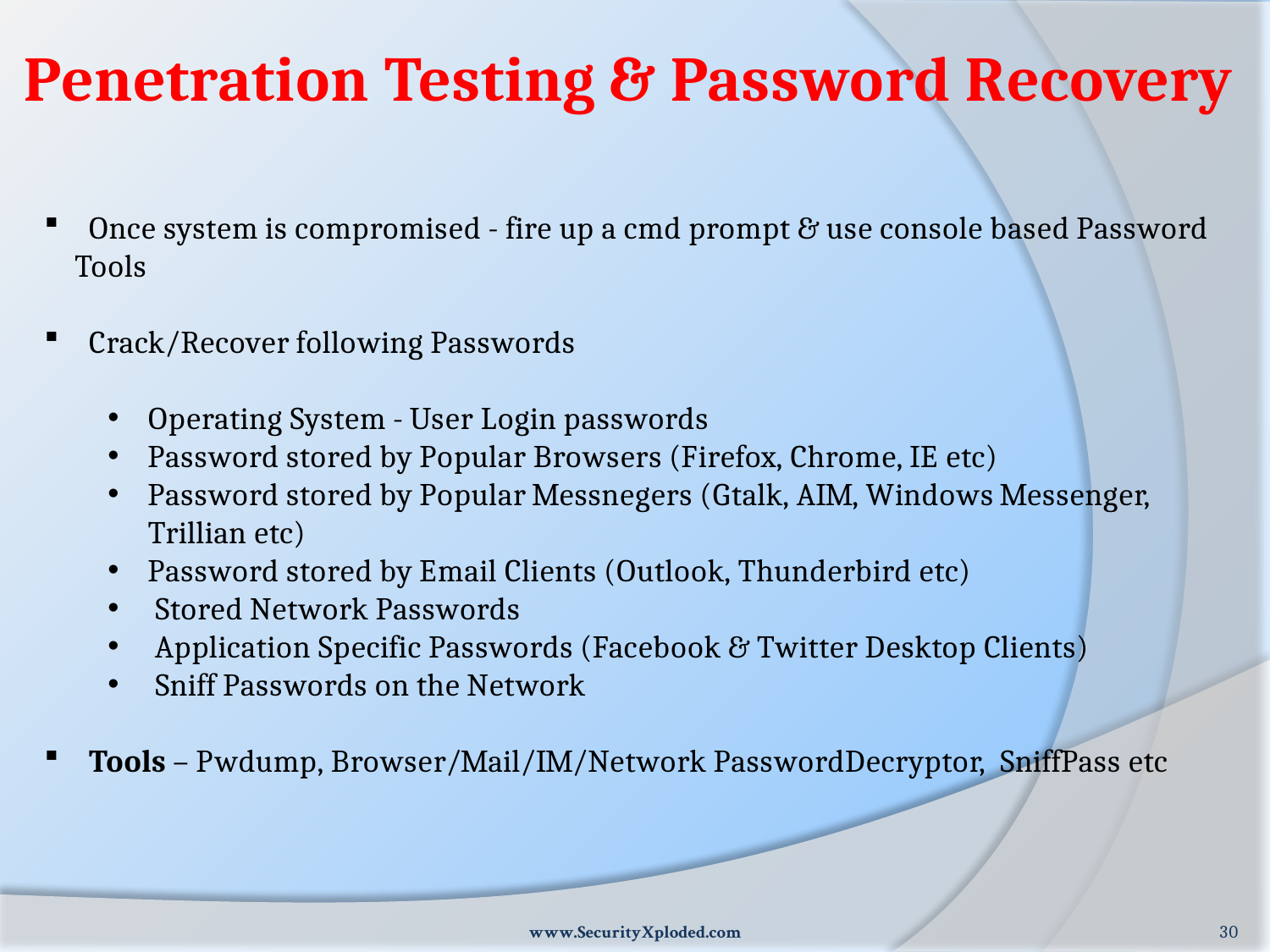

Penetration Testing & Password Recovery
  Once system is compromised - fire up a cmd prompt & use console based Password Tools

  Crack/Recover following Passwords

Operating System - User Login passwords
Password stored by Popular Browsers (Firefox, Chrome, IE etc)
Password stored by Popular Messnegers (Gtalk, AIM, Windows Messenger, Trillian etc)
Password stored by Email Clients (Outlook, Thunderbird etc)
 Stored Network Passwords
 Application Specific Passwords (Facebook & Twitter Desktop Clients)
 Sniff Passwords on the Network

  Tools – Pwdump, Browser/Mail/IM/Network PasswordDecryptor,  SniffPass etc
www.SecurityXploded.com
30